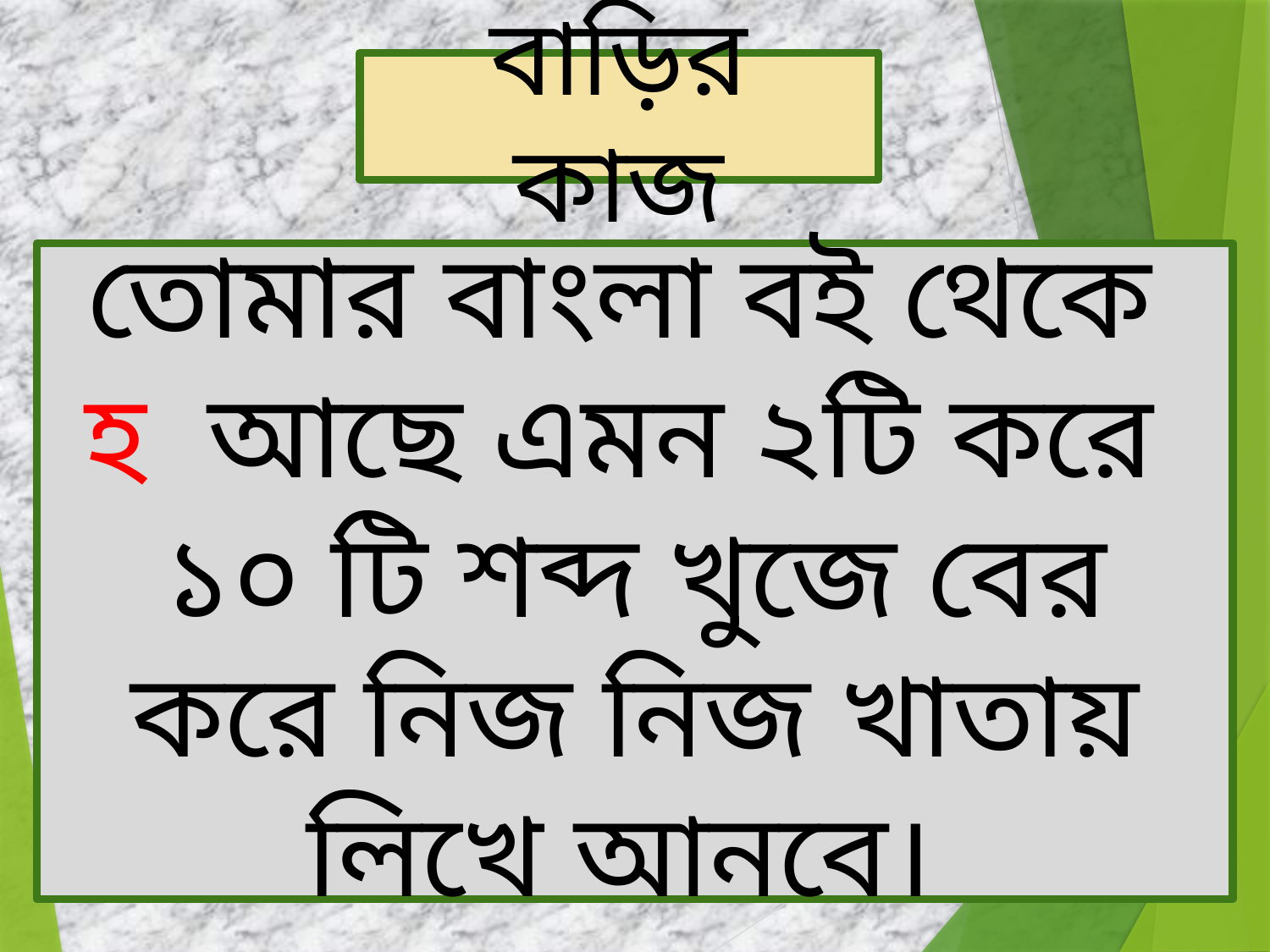

বাড়ির কাজ
তোমার বাংলা বই থেকে  হ  আছে এমন ২টি করে  ১০ টি শব্দ খুজে বের করে নিজ নিজ খাতায় লিখে আনবে।